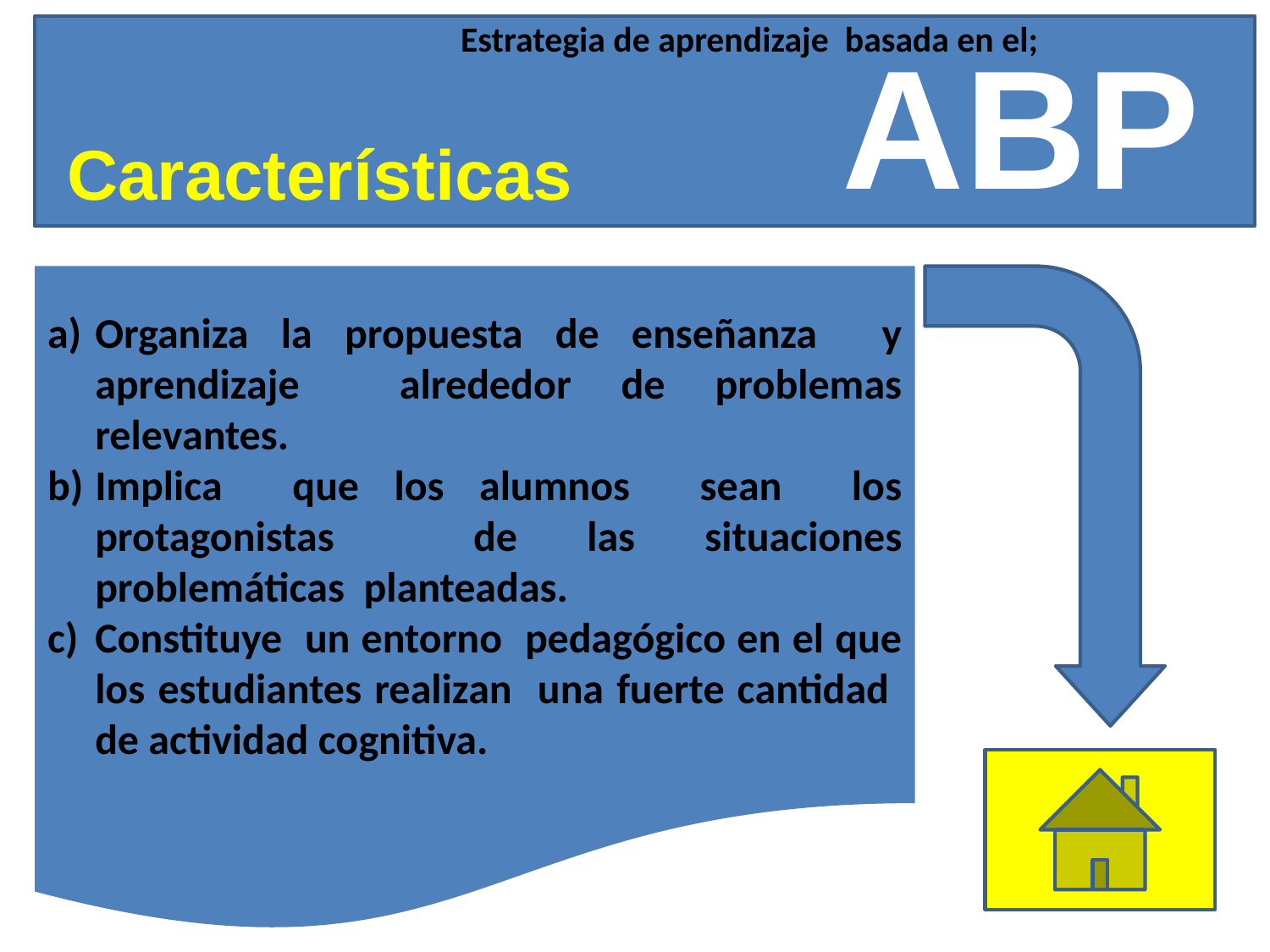

Estrategia de aprendizaje  basada en el;
                ABP
#
Características
Organiza la propuesta de enseñanza  y aprendizaje  alrededor de problemas relevantes.
Implica  que los alumnos  sean  los protagonistas  de las situaciones problemáticas  planteadas.
Constituye  un entorno  pedagógico en el que los estudiantes realizan  una fuerte cantidad  de actividad cognitiva.